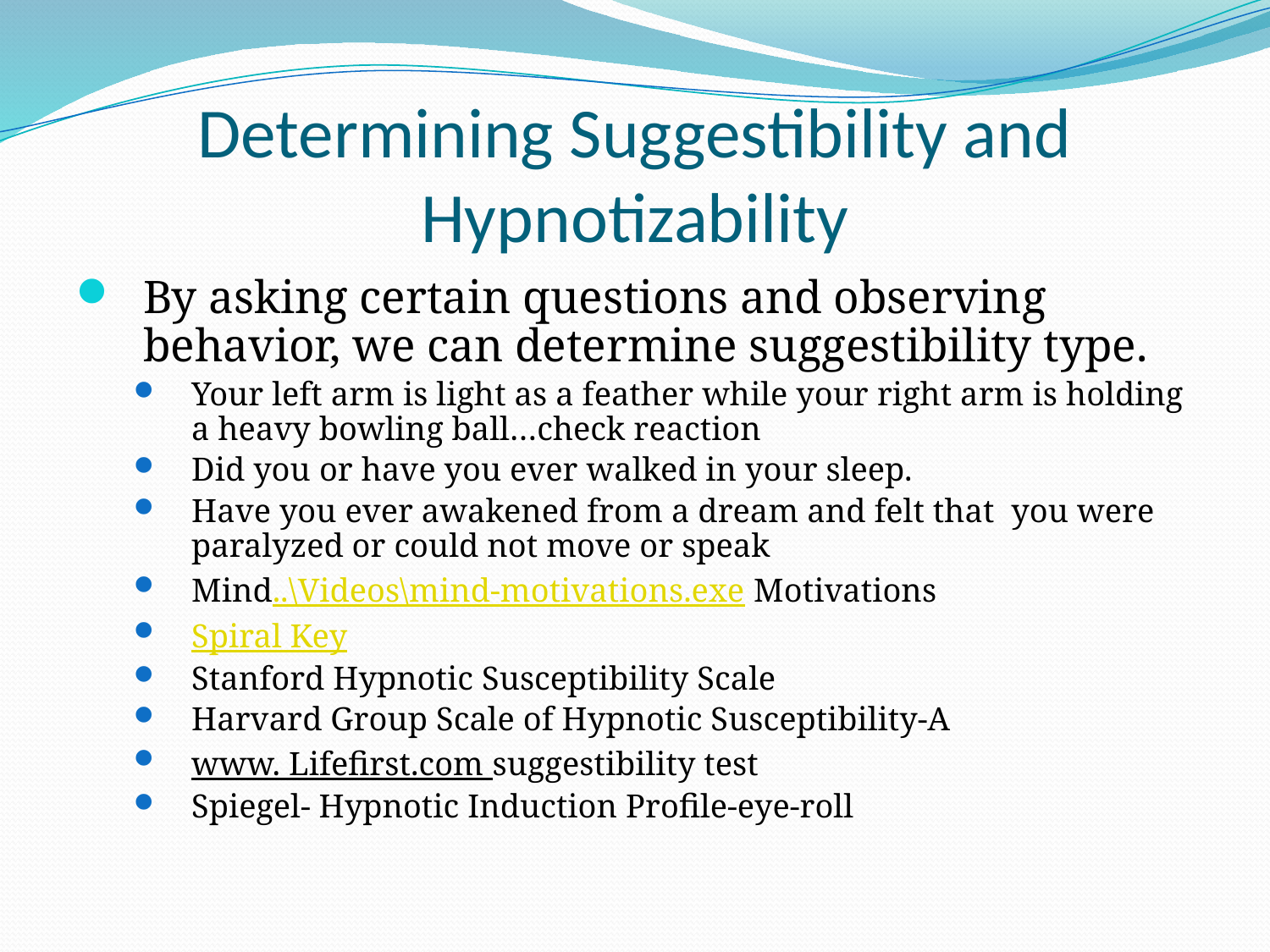

# Determining Suggestibility and Hypnotizability
By asking certain questions and observing behavior, we can determine suggestibility type.
Your left arm is light as a feather while your right arm is holding a heavy bowling ball…check reaction
Did you or have you ever walked in your sleep.
Have you ever awakened from a dream and felt that  you were paralyzed or could not move or speak
Mind..\Videos\mind-motivations.exe Motivations
Spiral Key
Stanford Hypnotic Susceptibility Scale
Harvard Group Scale of Hypnotic Susceptibility-A
www. Lifefirst.com suggestibility test
Spiegel- Hypnotic Induction Profile-eye-roll